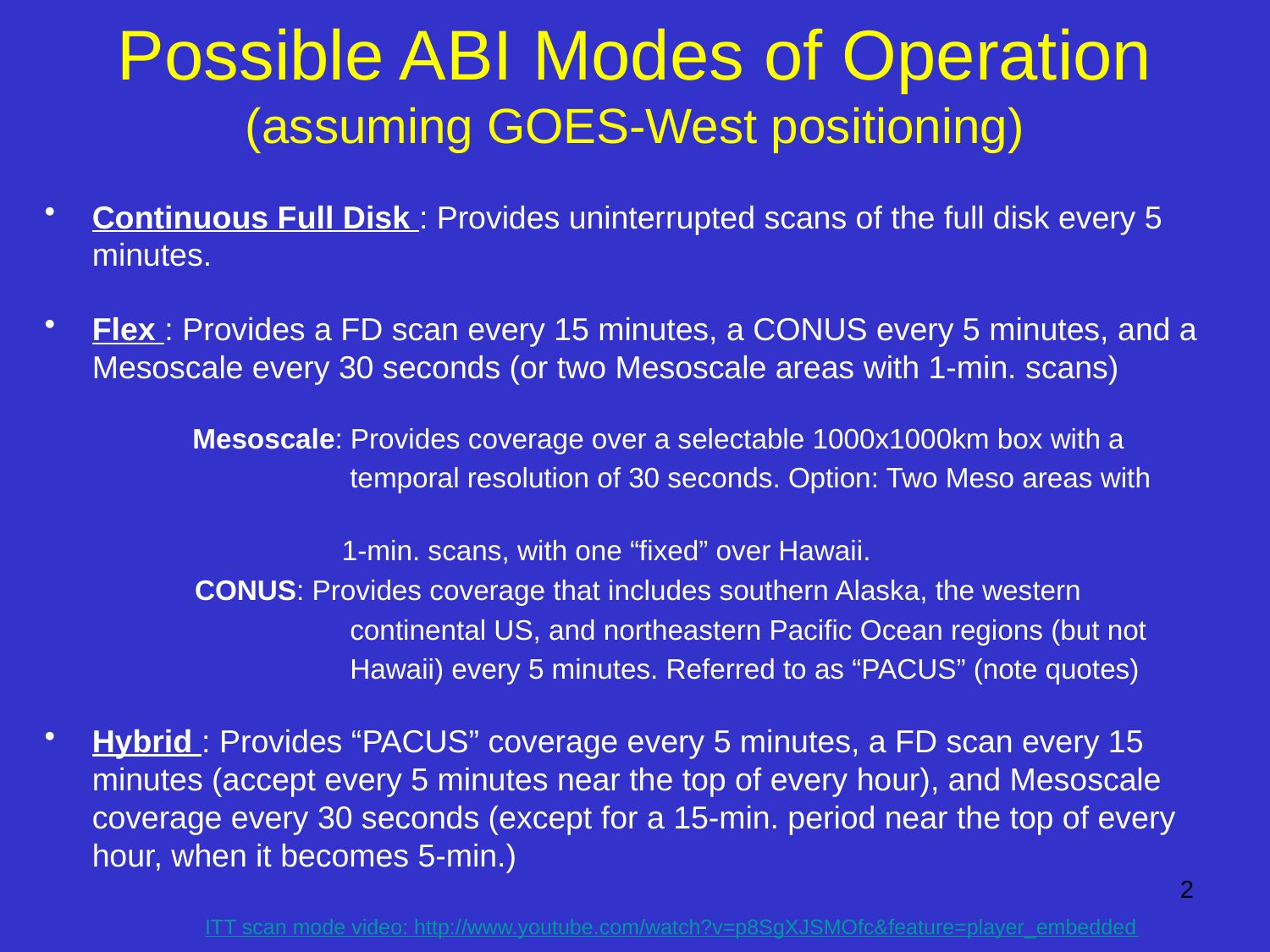

# Possible ABI Modes of Operation (assuming GOES-West positioning)
Continuous Full Disk : Provides uninterrupted scans of the full disk every 5 minutes.

Flex : Provides a FD scan every 15 minutes, a CONUS every 5 minutes, and a Mesoscale every 30 seconds (or two Mesoscale areas with 1-min. scans)

                         Mesoscale: Provides coverage over a selectable 1000x1000km box with a
                                       temporal resolution of 30 seconds. Option: Two Meso areas with
                                      1-min. scans, with one “fixed” over Hawaii.
  	   CONUS: Provides coverage that includes southern Alaska, the western
                                       continental US, and northeastern Pacific Ocean regions (but not
                                       Hawaii) every 5 minutes. Referred to as “PACUS” (note quotes)

Hybrid : Provides “PACUS” coverage every 5 minutes, a FD scan every 15 minutes (accept every 5 minutes near the top of every hour), and Mesoscale coverage every 30 seconds (except for a 15-min. period near the top of every hour, when it becomes 5-min.)

2
ITT scan mode video: http://www.youtube.com/watch?v=p8SgXJSMOfc&feature=player_embedded